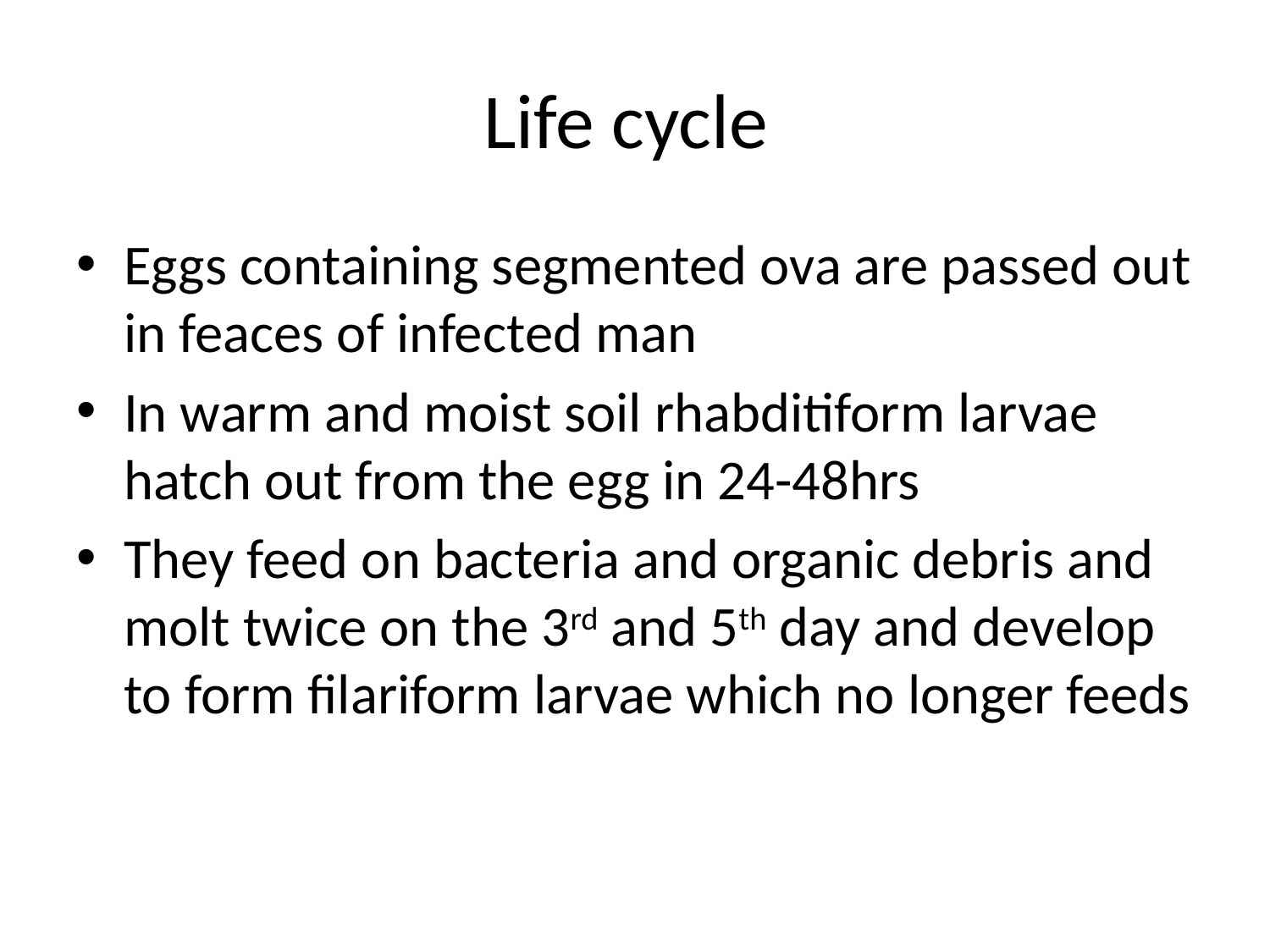

# Life cycle
Eggs containing segmented ova are passed out in feaces of infected man
In warm and moist soil rhabditiform larvae hatch out from the egg in 24-48hrs
They feed on bacteria and organic debris and molt twice on the 3rd and 5th day and develop to form filariform larvae which no longer feeds